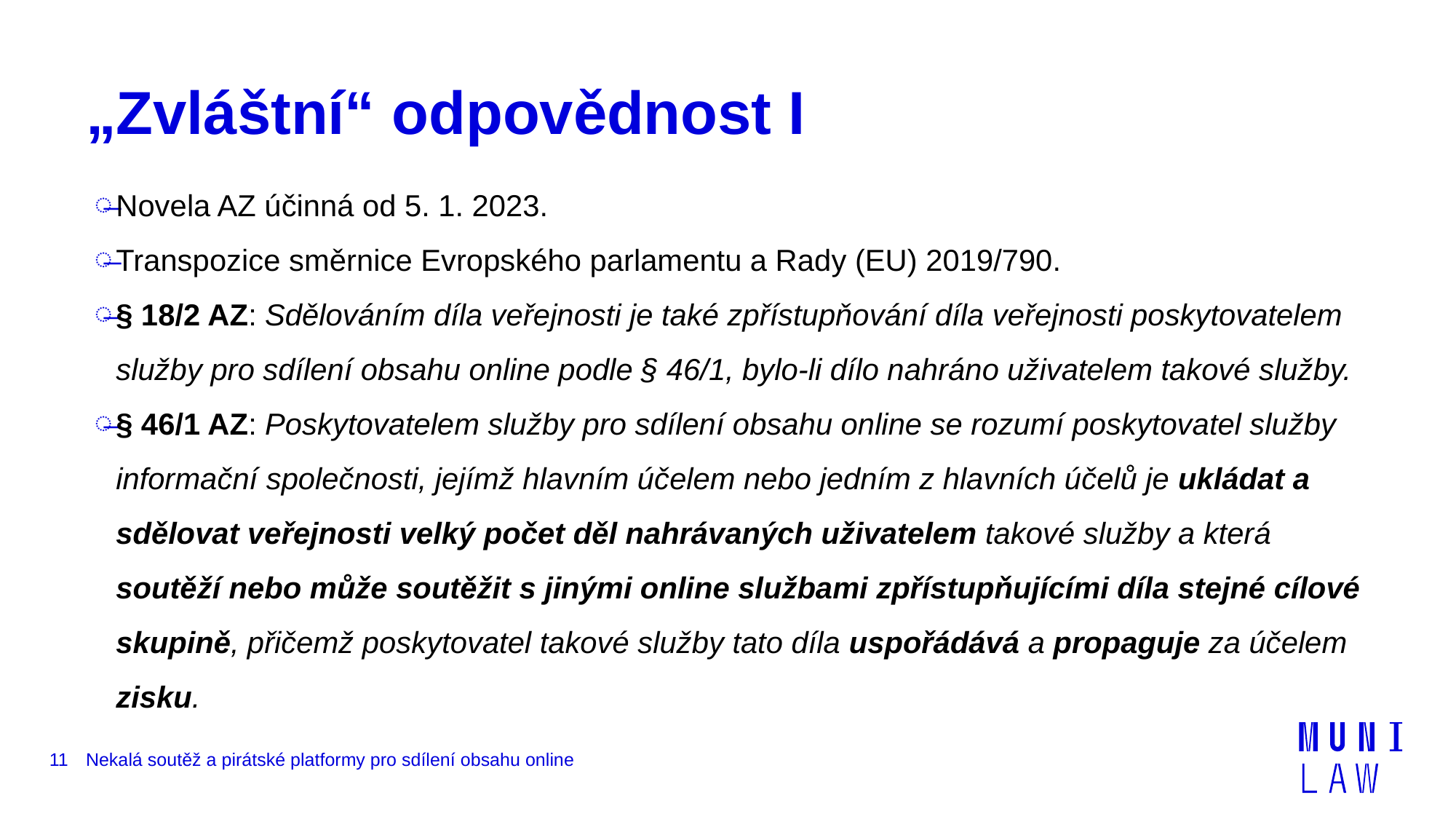

# „Zvláštní“ odpovědnost I
Novela AZ účinná od 5. 1. 2023.
Transpozice směrnice Evropského parlamentu a Rady (EU) 2019/790.
§ 18/2 AZ: Sdělováním díla veřejnosti je také zpřístupňování díla veřejnosti poskytovatelem služby pro sdílení obsahu online podle § 46/1, bylo-li dílo nahráno uživatelem takové služby.
§ 46/1 AZ: Poskytovatelem služby pro sdílení obsahu online se rozumí poskytovatel služby informační společnosti, jejímž hlavním účelem nebo jedním z hlavních účelů je ukládat a sdělovat veřejnosti velký počet děl nahrávaných uživatelem takové služby a která soutěží nebo může soutěžit s jinými online službami zpřístupňujícími díla stejné cílové skupině, přičemž poskytovatel takové služby tato díla uspořádává a propaguje za účelem zisku.
11
Nekalá soutěž a pirátské platformy pro sdílení obsahu online